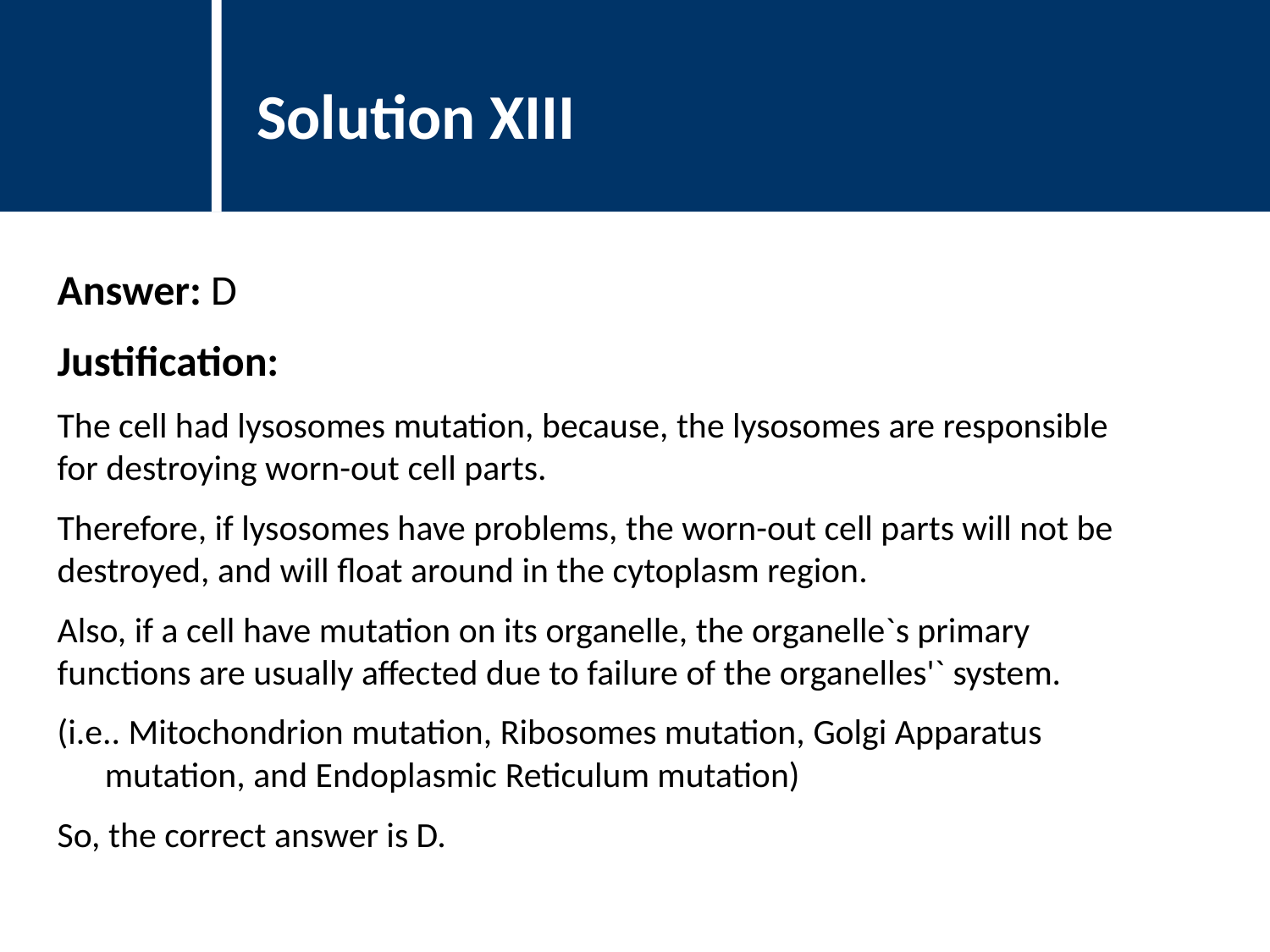

Solution XIII
Answer: D
Justification:
The cell had lysosomes mutation, because, the lysosomes are responsible for destroying worn-out cell parts.
Therefore, if lysosomes have problems, the worn-out cell parts will not be destroyed, and will float around in the cytoplasm region.
Also, if a cell have mutation on its organelle, the organelle`s primary functions are usually affected due to failure of the organelles'` system.
(i.e.. Mitochondrion mutation, Ribosomes mutation, Golgi Apparatus mutation, and Endoplasmic Reticulum mutation)
So, the correct answer is D.